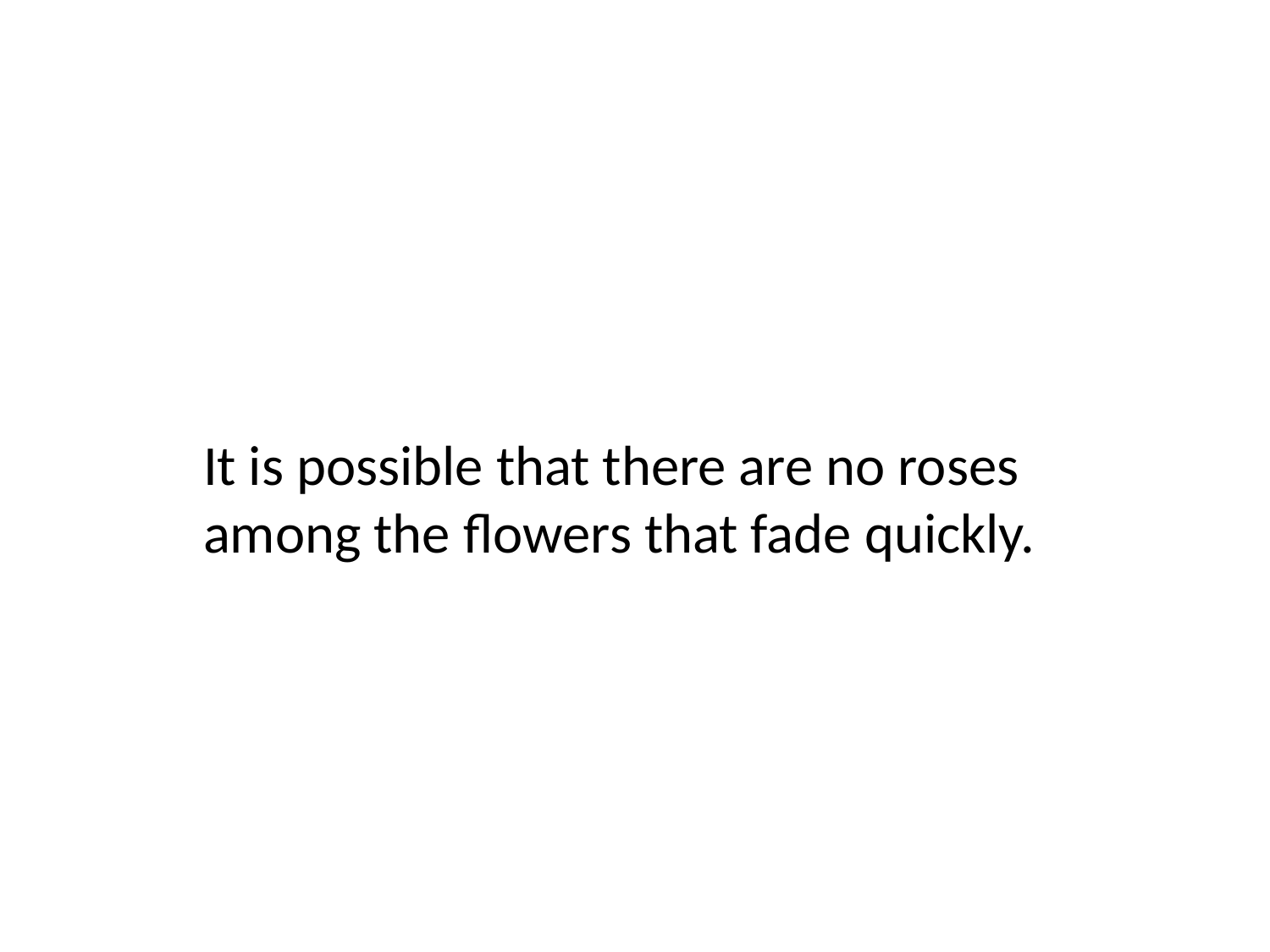

#

It is possible that there are no roses
among the flowers that fade quickly.